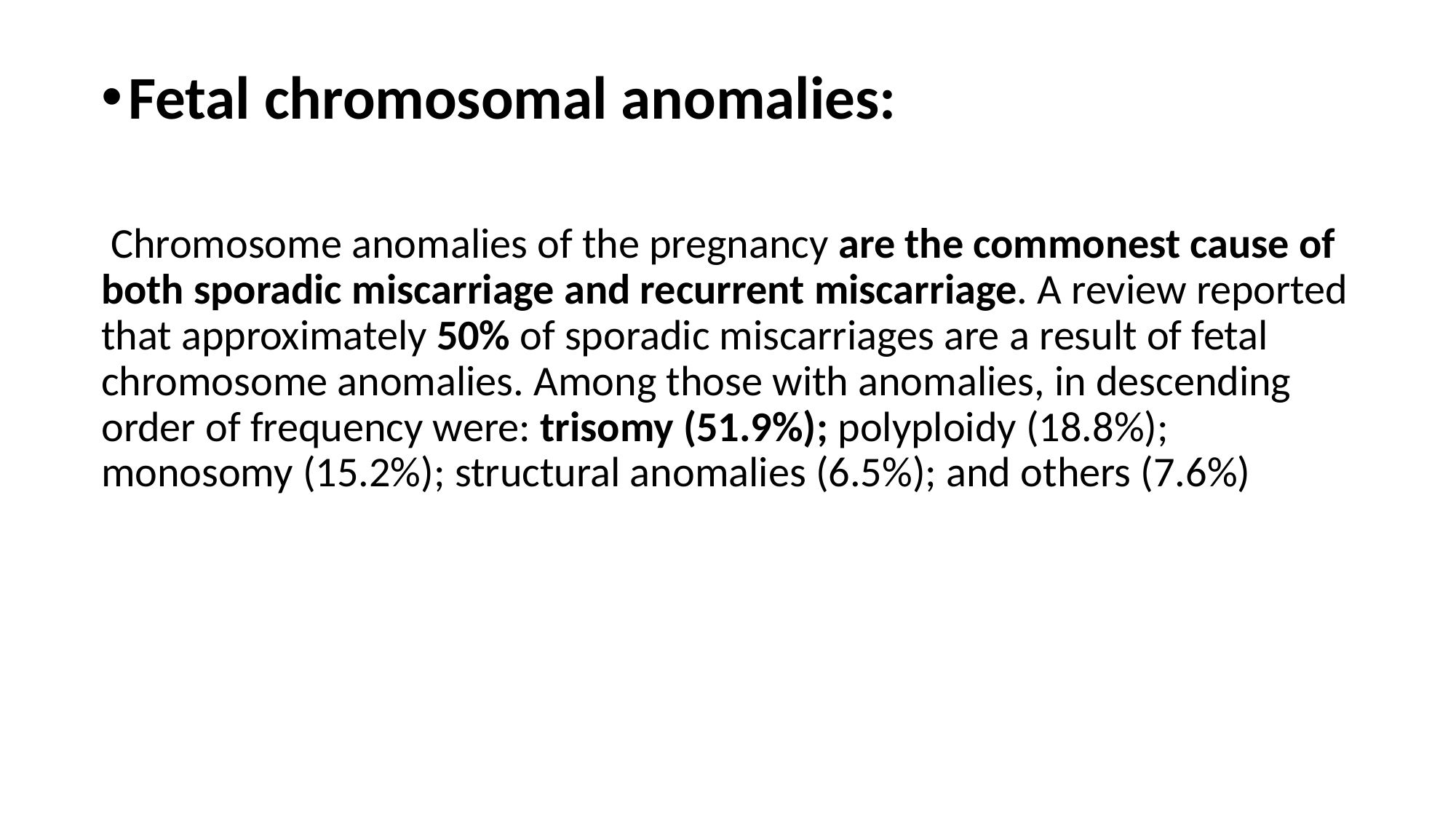

Fetal chromosomal anomalies:

 Chromosome anomalies of the pregnancy are the commonest cause of both sporadic miscarriage and recurrent miscarriage. A review reported that approximately 50% of sporadic miscarriages are a result of fetal chromosome anomalies. Among those with anomalies, in descending order of frequency were: trisomy (51.9%); polyploidy (18.8%); monosomy (15.2%); structural anomalies (6.5%); and others (7.6%)